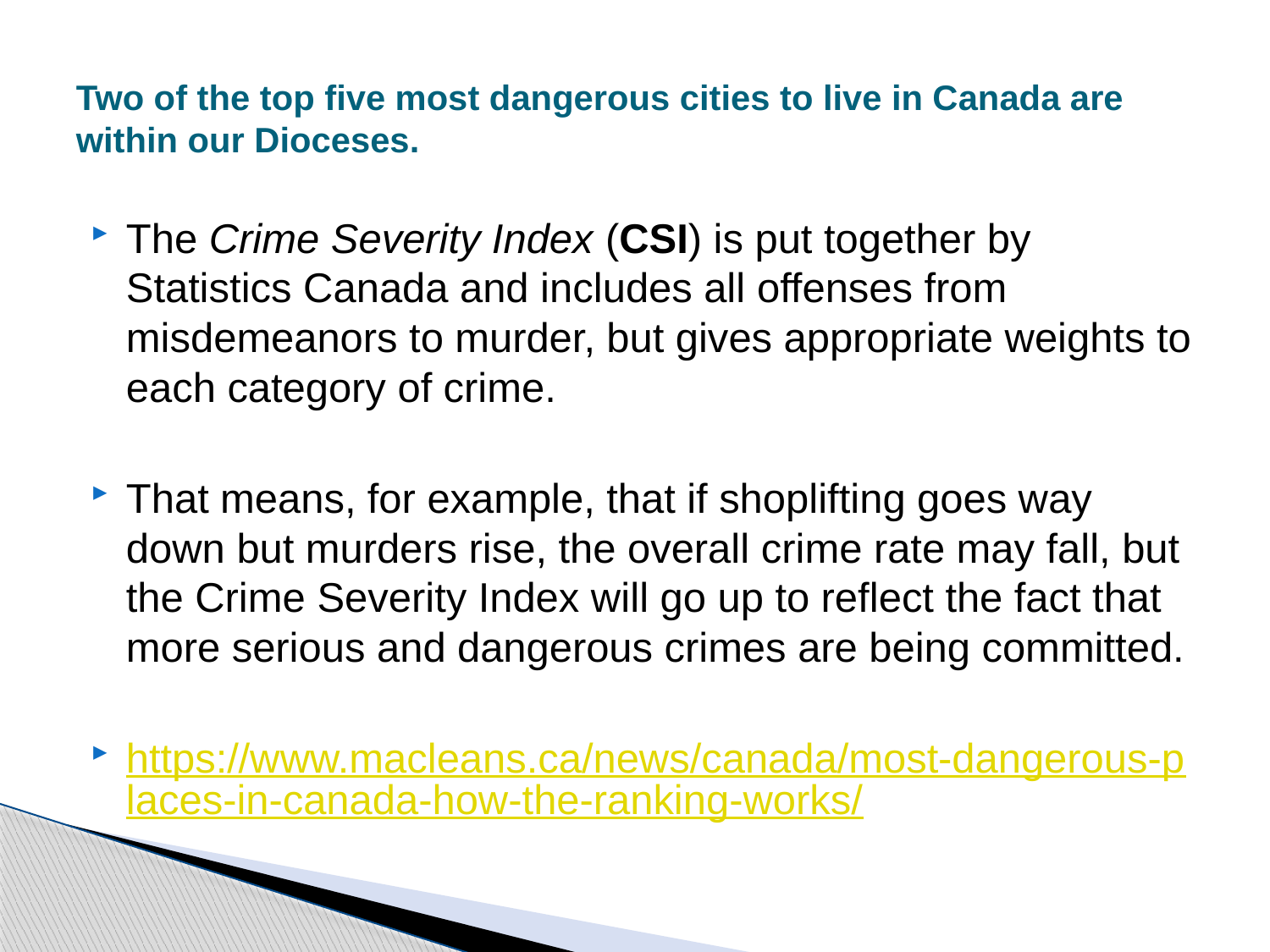

# Two of the top five most dangerous cities to live in Canada are within our Dioceses.
The Crime Severity Index (CSI) is put together by Statistics Canada and includes all offenses from misdemeanors to murder, but gives appropriate weights to each category of crime.

That means, for example, that if shoplifting goes way down but murders rise, the overall crime rate may fall, but the Crime Severity Index will go up to reflect the fact that more serious and dangerous crimes are being committed.

https://www.macleans.ca/news/canada/most-dangerous-places-in-canada-how-the-ranking-works/